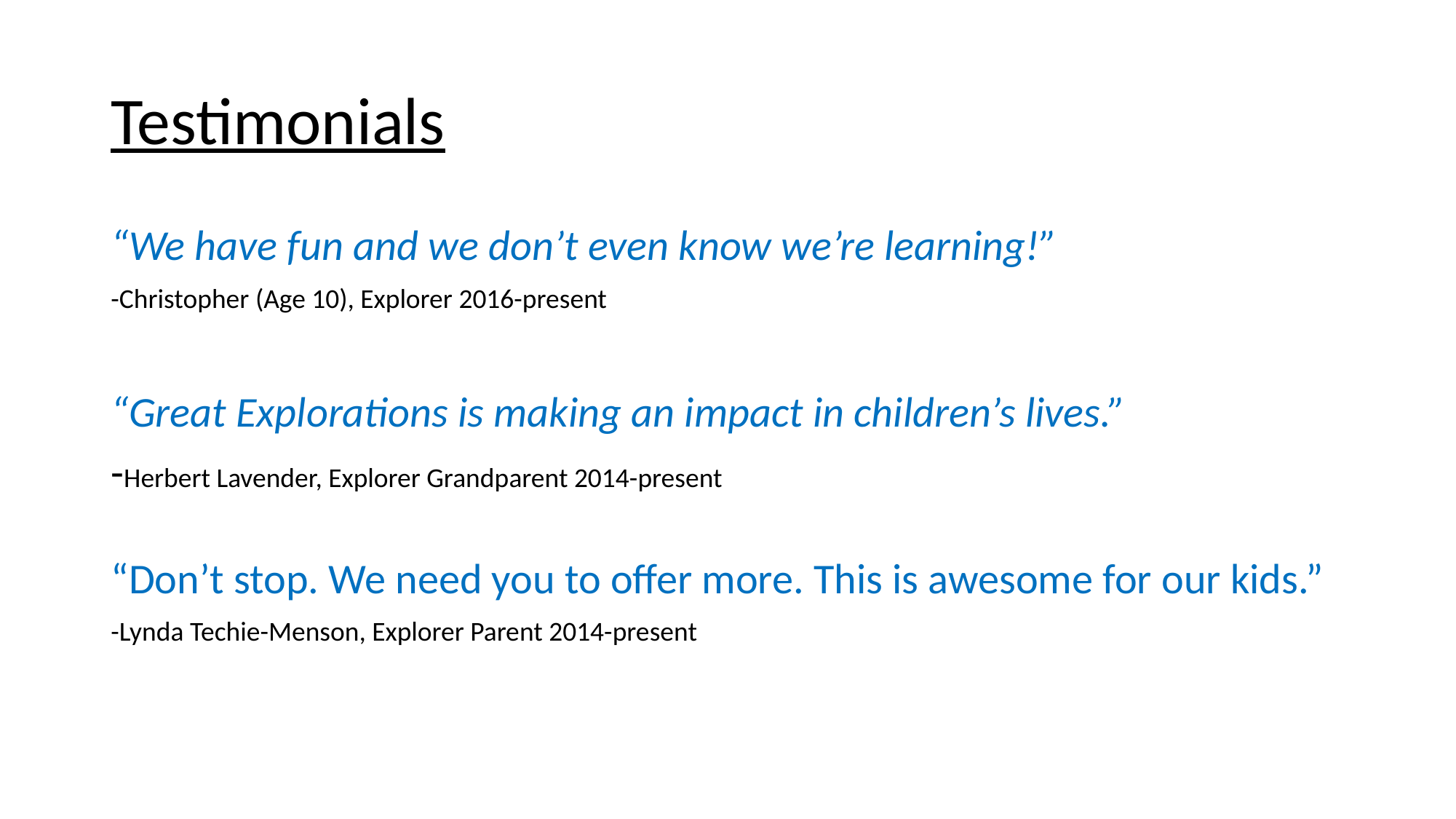

# Testimonials
“We have fun and we don’t even know we’re learning!”
-Christopher (Age 10), Explorer 2016-present

“Great Explorations is making an impact in children’s lives.”
-Herbert Lavender, Explorer Grandparent 2014-present

“Don’t stop. We need you to offer more. This is awesome for our kids.”
-Lynda Techie-Menson, Explorer Parent 2014-present